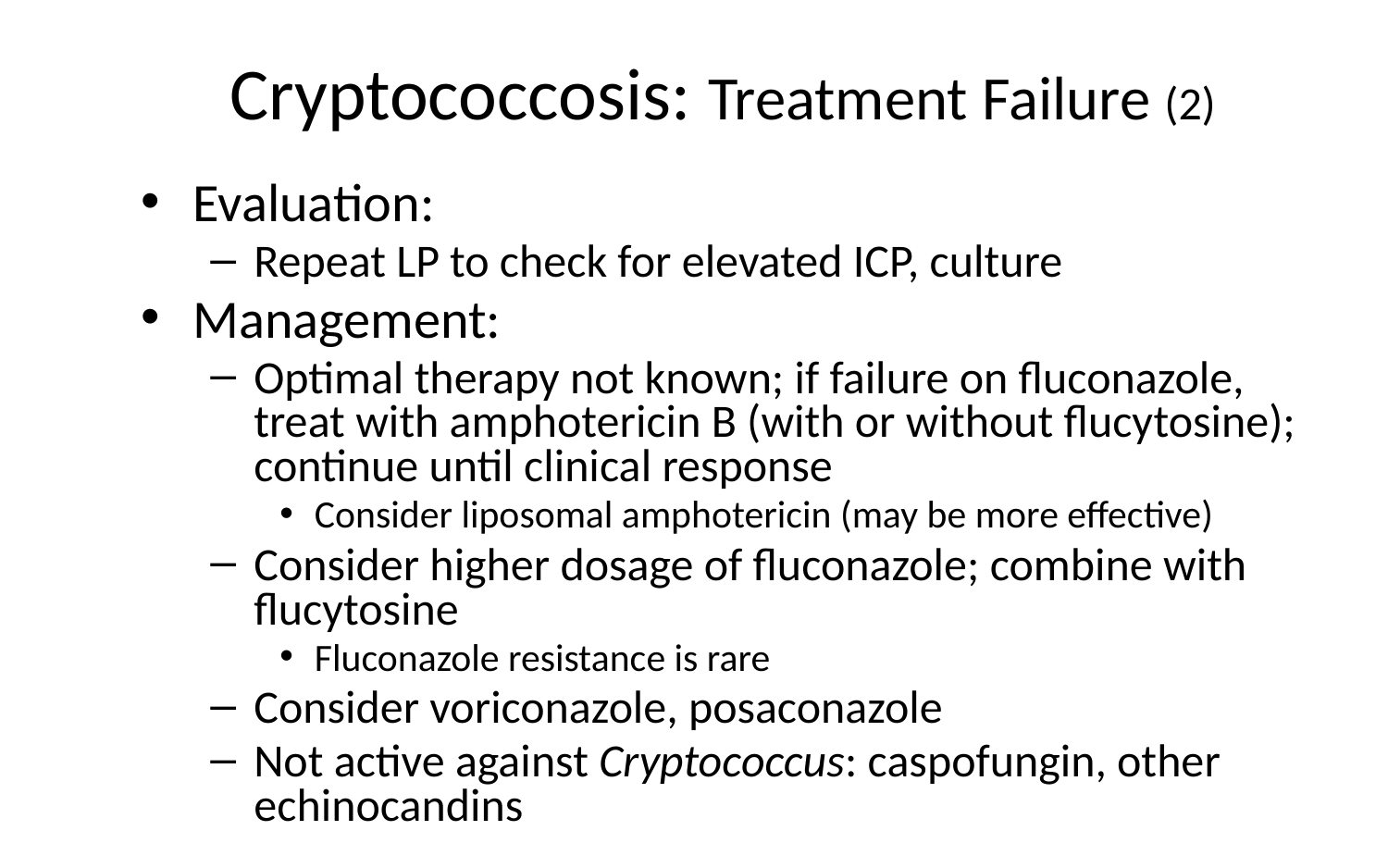

# Cryptococcosis: Treatment Failure (2)
Evaluation:
Repeat LP to check for elevated ICP, culture
Management:
Optimal therapy not known; if failure on fluconazole, treat with amphotericin B (with or without flucytosine); continue until clinical response
Consider liposomal amphotericin (may be more effective)
Consider higher dosage of fluconazole; combine with flucytosine
Fluconazole resistance is rare
Consider voriconazole, posaconazole
Not active against Cryptococcus: caspofungin, other echinocandins